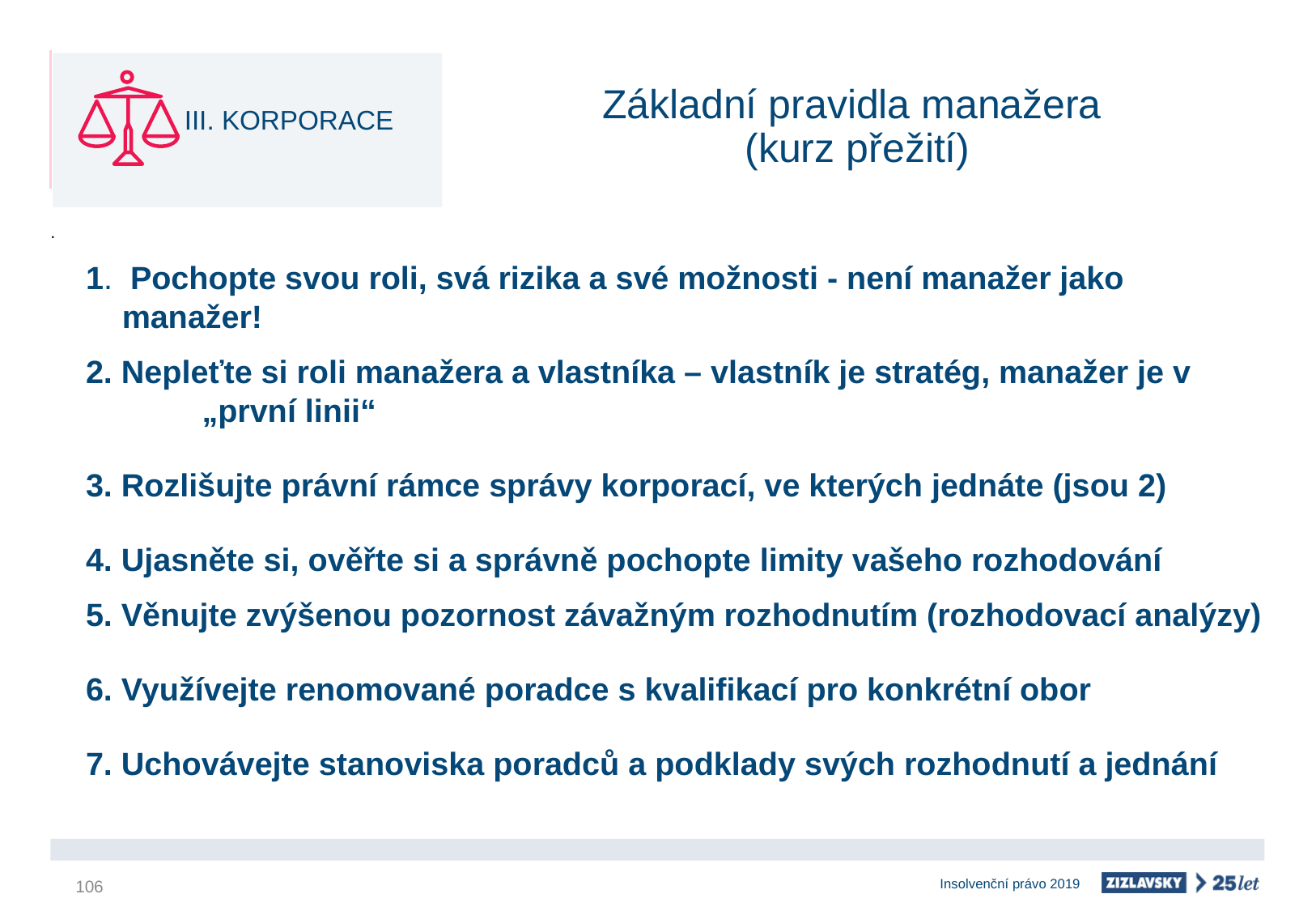

# Základní pravidla manažera (kurz přežití)

III. KORPORACE
1.  Pochopte svou roli, svá rizika a své možnosti - není manažer jako manažer!
2. Nepleťte si roli manažera a vlastníka – vlastník je stratég, manažer je v                  „první linii“
3. Rozlišujte právní rámce správy korporací, ve kterých jednáte (jsou 2)
4. Ujasněte si, ověřte si a správně pochopte limity vašeho rozhodování
5. Věnujte zvýšenou pozornost závažným rozhodnutím (rozhodovací analýzy)
6. Využívejte renomované poradce s kvalifikací pro konkrétní obor
7. Uchovávejte stanoviska poradců a podklady svých rozhodnutí a jednání
106
Insolvenční právo 2019